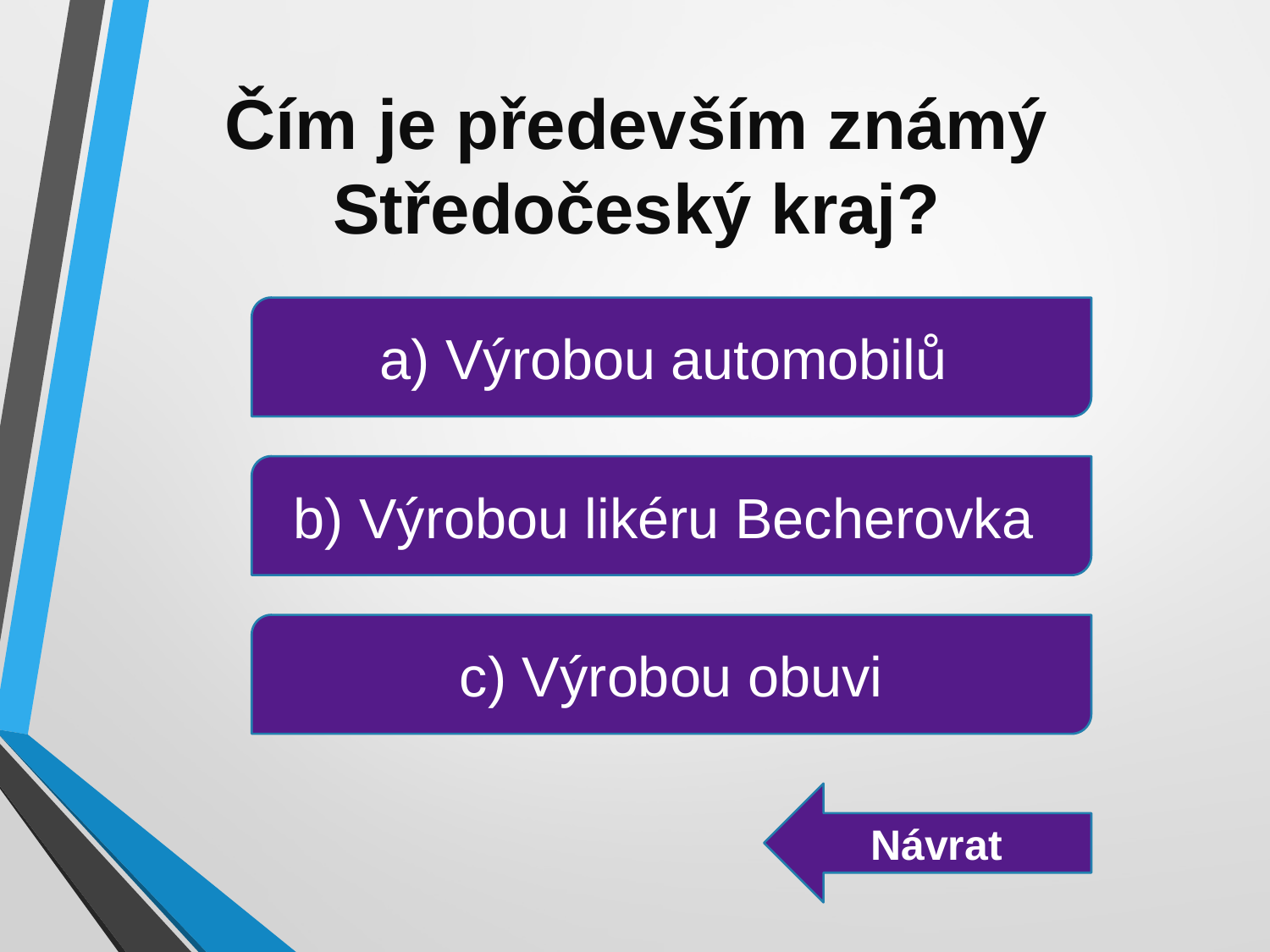

# Čím je především známý Středočeský kraj?
a) Výrobou automobilů
b) Výrobou likéru Becherovka
c) Výrobou obuvi
Návrat